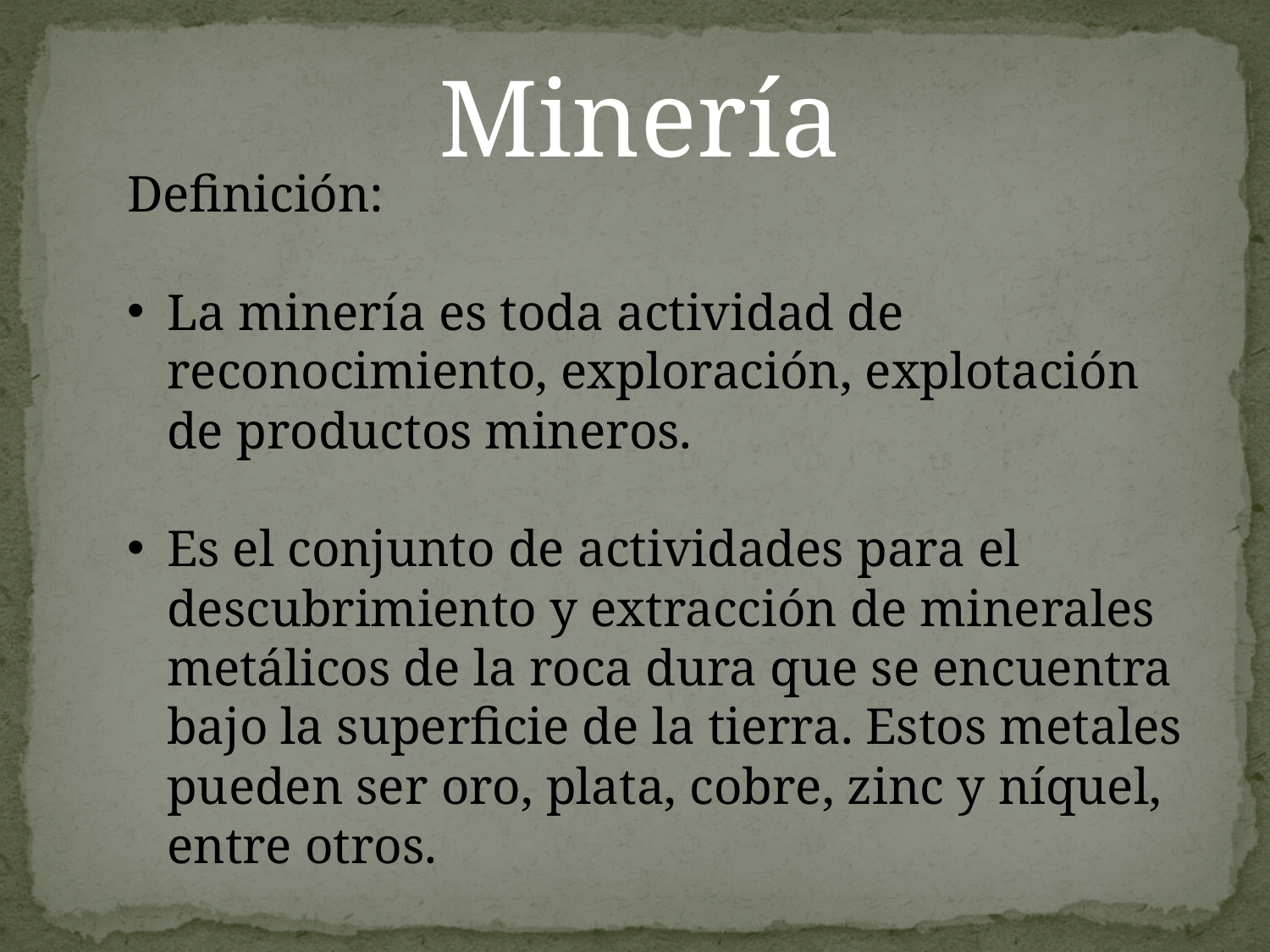

Minería
Definición:

La minería es toda actividad de reconocimiento, exploración, explotación de productos mineros.

Es el conjunto de actividades para el descubrimiento y extracción de minerales metálicos de la roca dura que se encuentra bajo la superficie de la tierra. Estos metales pueden ser oro, plata, cobre, zinc y níquel, entre otros.